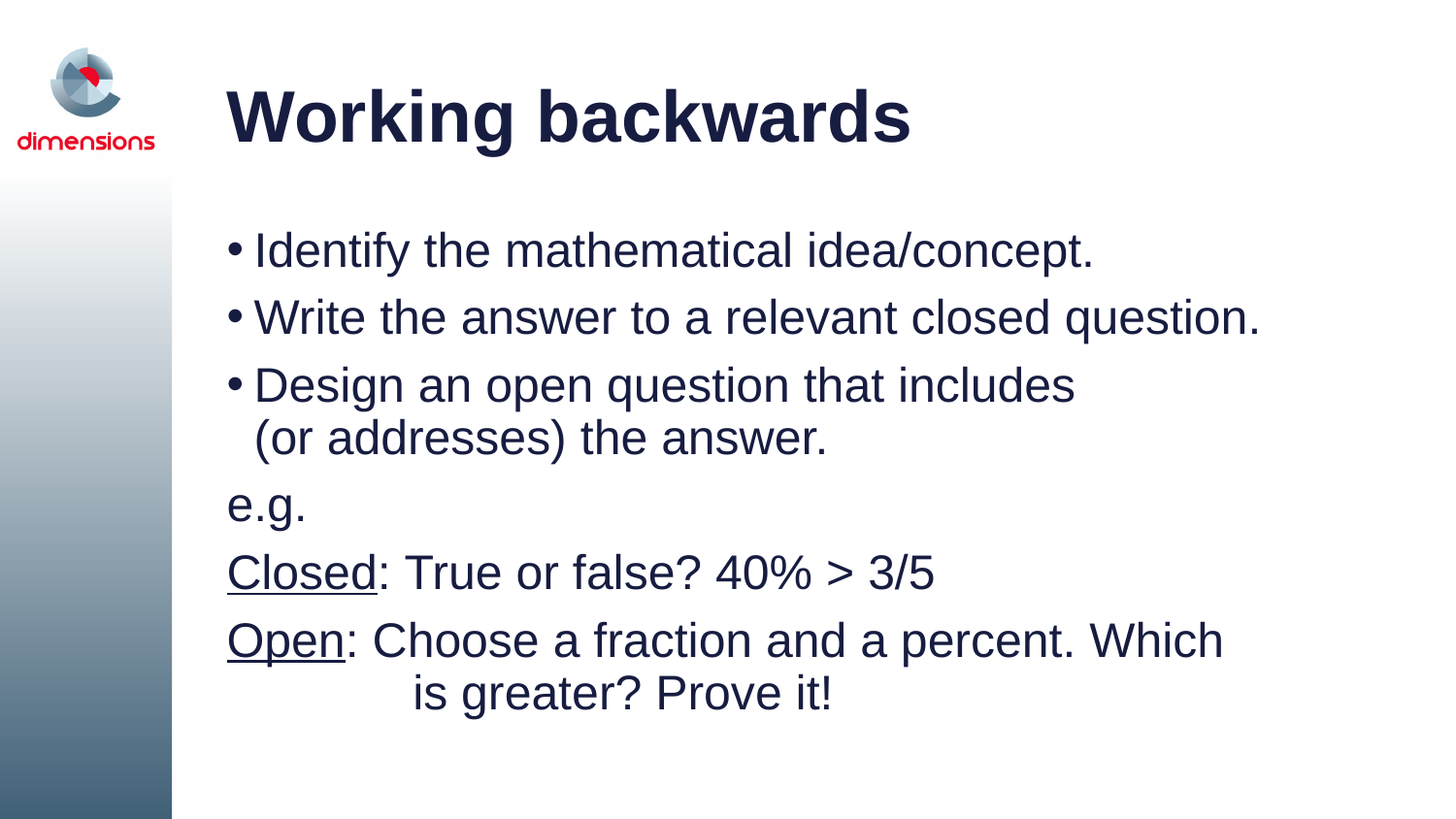

# Working backwards
Identify the mathematical idea/concept.
Write the answer to a relevant closed question.
Design an open question that includes
(or addresses) the answer.
e.g.
Closed: True or false? 40% > 3/5
Open: Choose a fraction and a percent. Which
	   is greater? Prove it!